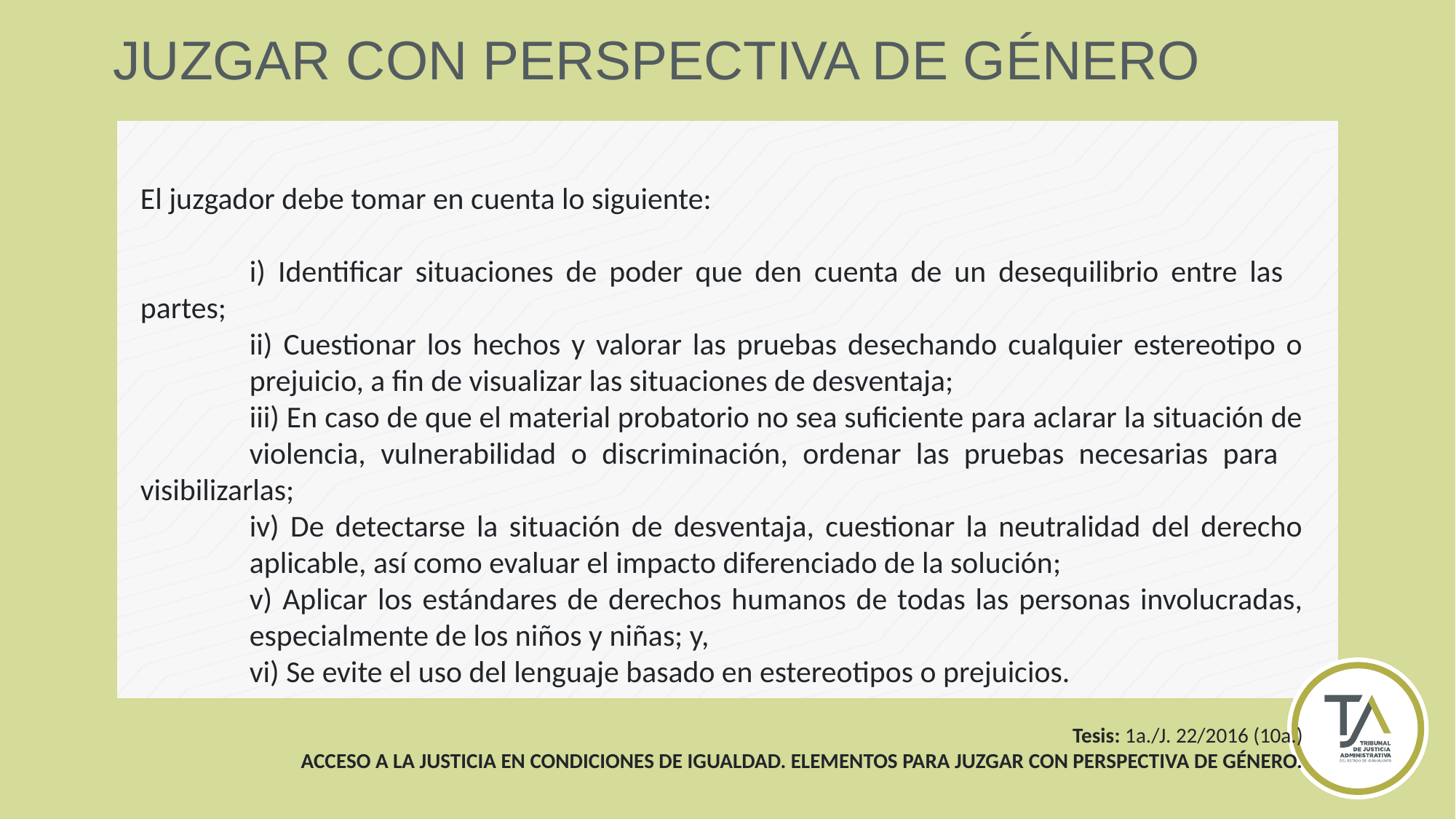

JUZGAR CON PERSPECTIVA DE GÉNERO

El juzgador debe tomar en cuenta lo siguiente:

	i) Identificar situaciones de poder que den cuenta de un desequilibrio entre las 	partes;
	ii) Cuestionar los hechos y valorar las pruebas desechando cualquier estereotipo o 	prejuicio, a fin de visualizar las situaciones de desventaja;
	iii) En caso de que el material probatorio no sea suficiente para aclarar la situación de 	violencia, vulnerabilidad o discriminación, ordenar las pruebas necesarias para 	visibilizarlas;
	iv) De detectarse la situación de desventaja, cuestionar la neutralidad del derecho 	aplicable, así como evaluar el impacto diferenciado de la solución;
	v) Aplicar los estándares de derechos humanos de todas las personas involucradas, 	especialmente de los niños y niñas; y,
	vi) Se evite el uso del lenguaje basado en estereotipos o prejuicios.

Tesis: 1a./J. 22/2016 (10a.)
ACCESO A LA JUSTICIA EN CONDICIONES DE IGUALDAD. ELEMENTOS PARA JUZGAR CON PERSPECTIVA DE GÉNERO.